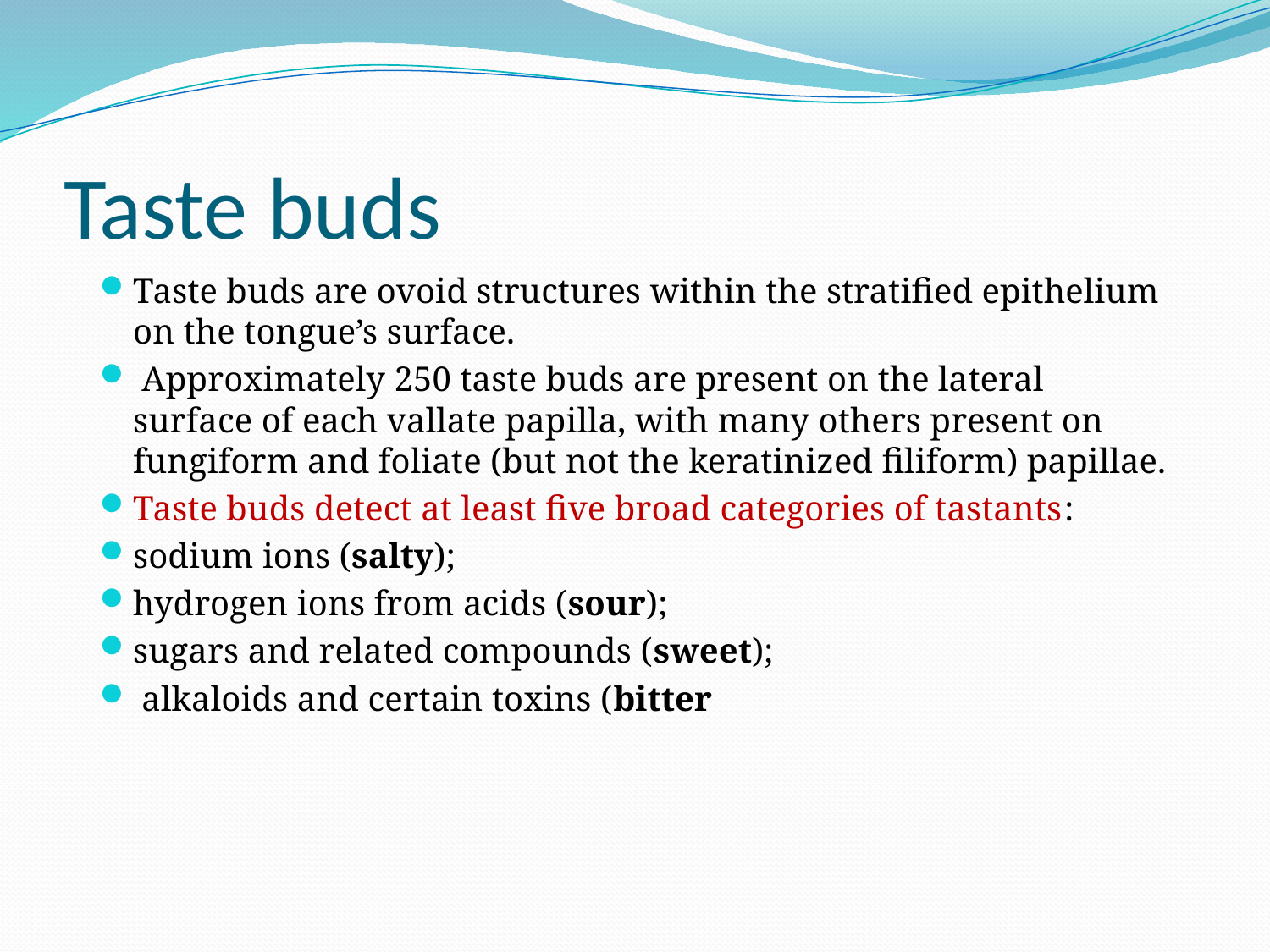

# Taste buds
Taste buds are ovoid structures within the stratified epithelium on the tongue’s surface.
 Approximately 250 taste buds are present on the lateral surface of each vallate papilla, with many others present on fungiform and foliate (but not the keratinized filiform) papillae.
Taste buds detect at least five broad categories of tastants:
sodium ions (salty);
hydrogen ions from acids (sour);
sugars and related compounds (sweet);
 alkaloids and certain toxins (bitter